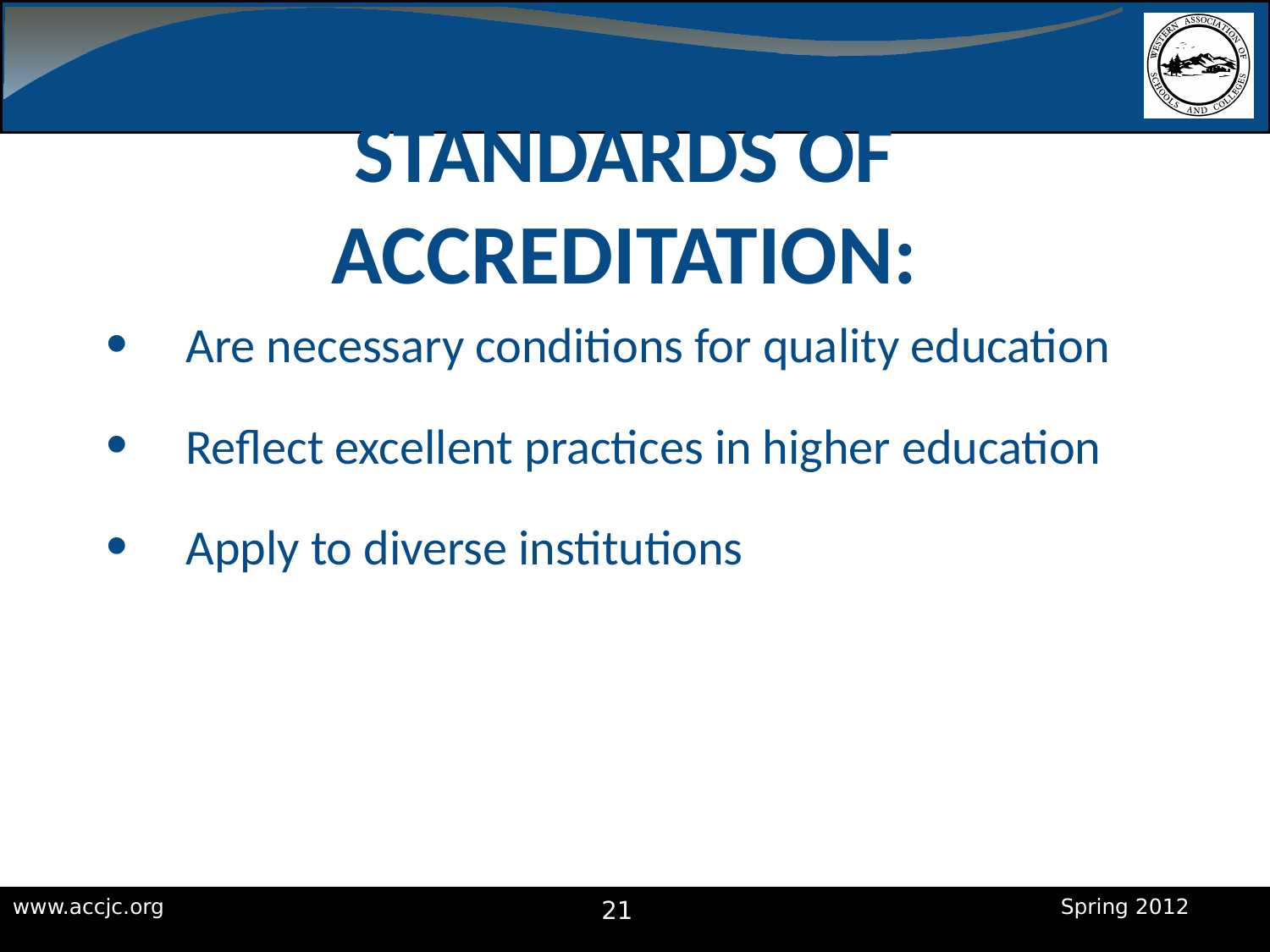

# Standards of Accreditation:
Are necessary conditions for quality education
Reflect excellent practices in higher education
Apply to diverse institutions
21